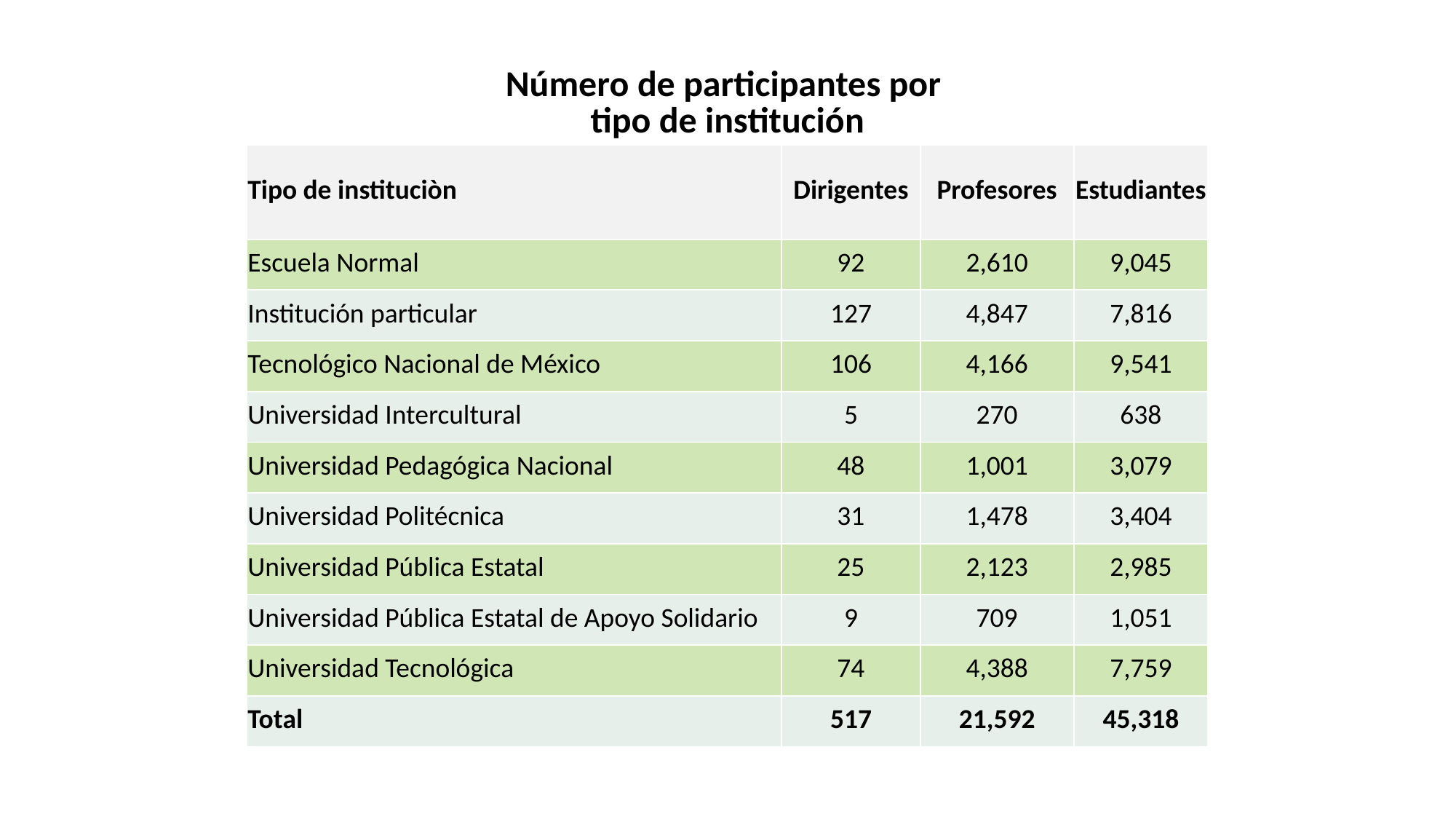

| Número de participantes por tipo de institución |  |  |  |
| --- | --- | --- | --- |
| Tipo de instituciòn | Dirigentes | Profesores | Estudiantes |
| Escuela Normal | 92 | 2,610 | 9,045 |
| Institución particular | 127 | 4,847 | 7,816 |
| Tecnológico Nacional de México | 106 | 4,166 | 9,541 |
| Universidad Intercultural | 5 | 270 | 638 |
| Universidad Pedagógica Nacional | 48 | 1,001 | 3,079 |
| Universidad Politécnica | 31 | 1,478 | 3,404 |
| Universidad Pública Estatal | 25 | 2,123 | 2,985 |
| Universidad Pública Estatal de Apoyo Solidario | 9 | 709 | 1,051 |
| Universidad Tecnológica | 74 | 4,388 | 7,759 |
| Total | 517 | 21,592 | 45,318 |